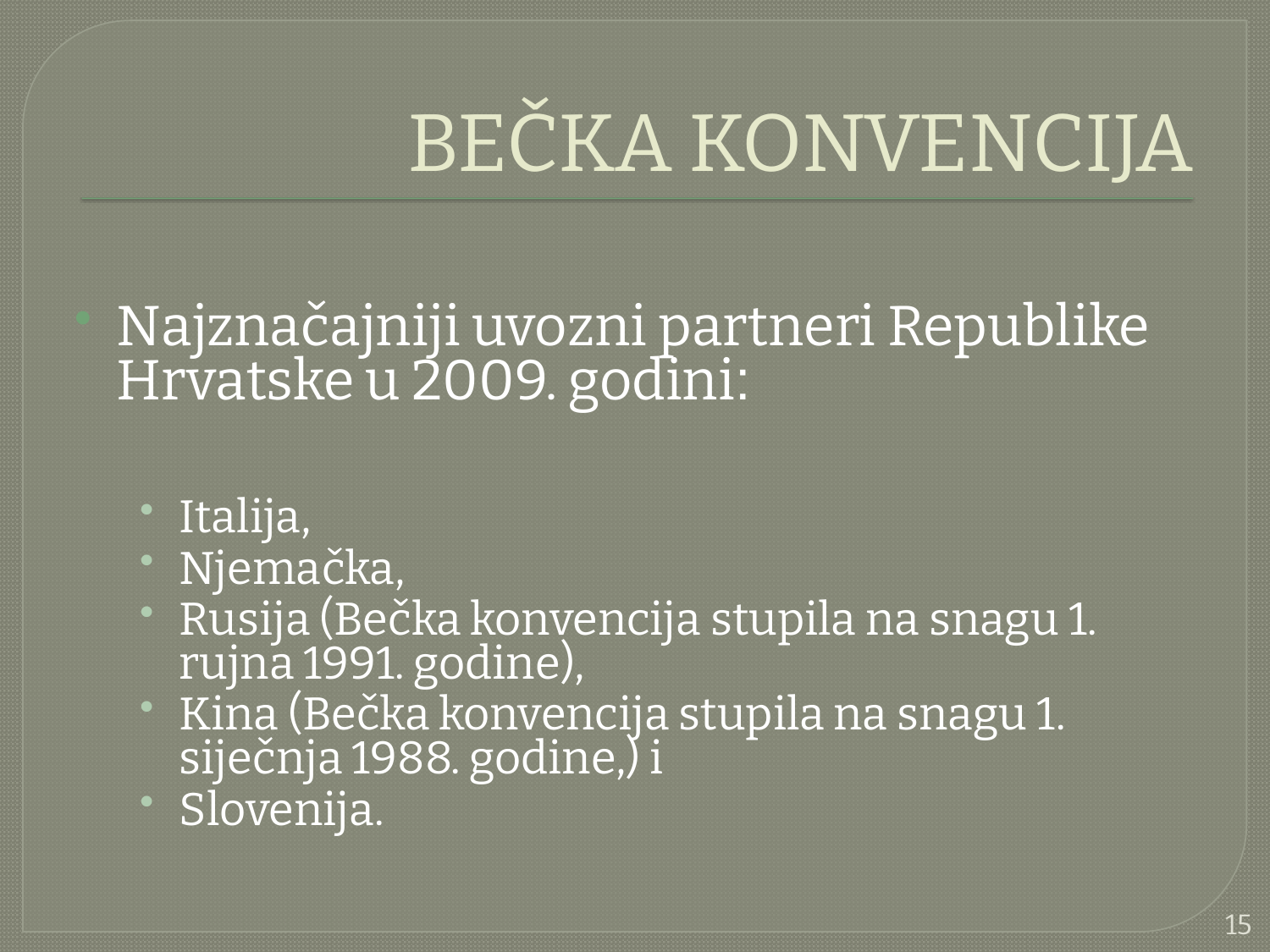

Najznačajniji uvozni partneri Republike Hrvatske u 2009. godini:

Italija,
Njemačka,
Rusija (Bečka konvencija stupila na snagu 1. rujna 1991. godine),
Kina (Bečka konvencija stupila na snagu 1. siječnja 1988. godine,) i
Slovenija.
BEČKA KONVENCIJA
15